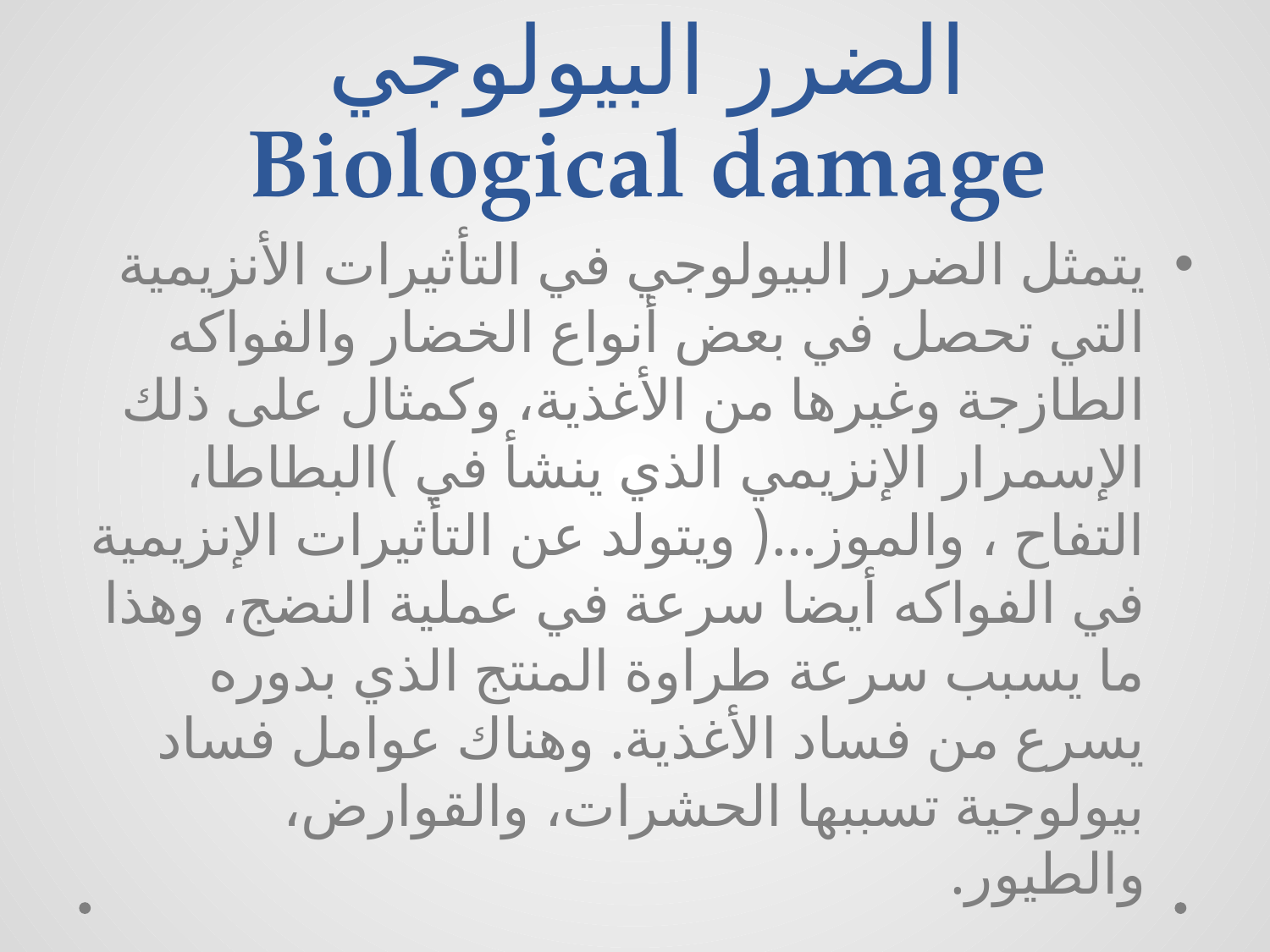

# الضرر البيولوجي Biological damage
يتمثل الضرر البيولوجي في التأثيرات الأنزيمية التي تحصل في بعض أنواع الخضار والفواكه الطازجة وغيرها من الأغذية، وكمثال على ذلك الإسمرار الإنزيمي الذي ينشأ في )البطاطا، التفاح ، والموز...( ويتولد عن التأثيرات الإنزيمية في الفواكه أيضا سرعة في عملية النضج، وهذا ما يسبب سرعة طراوة المنتج الذي بدوره يسرع من فساد الأغذية. وهناك عوامل فساد بيولوجية تسببها الحشرات، والقوارض، والطيور.